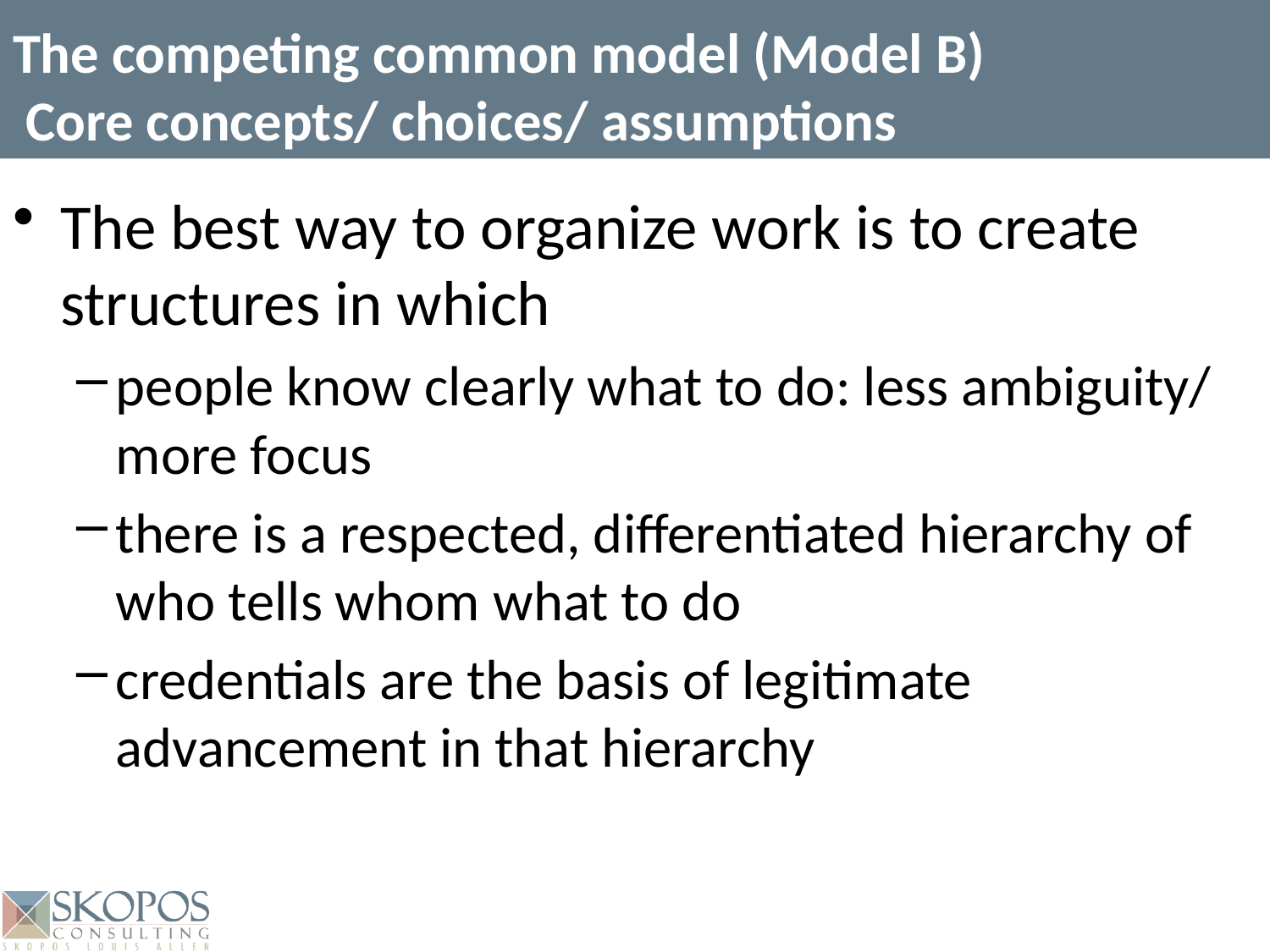

The competing common model (Model B)
 Core concepts/ choices/ assumptions
The best way to organize work is to create structures in which
people know clearly what to do: less ambiguity/ more focus
there is a respected, differentiated hierarchy of who tells whom what to do
credentials are the basis of legitimate advancement in that hierarchy